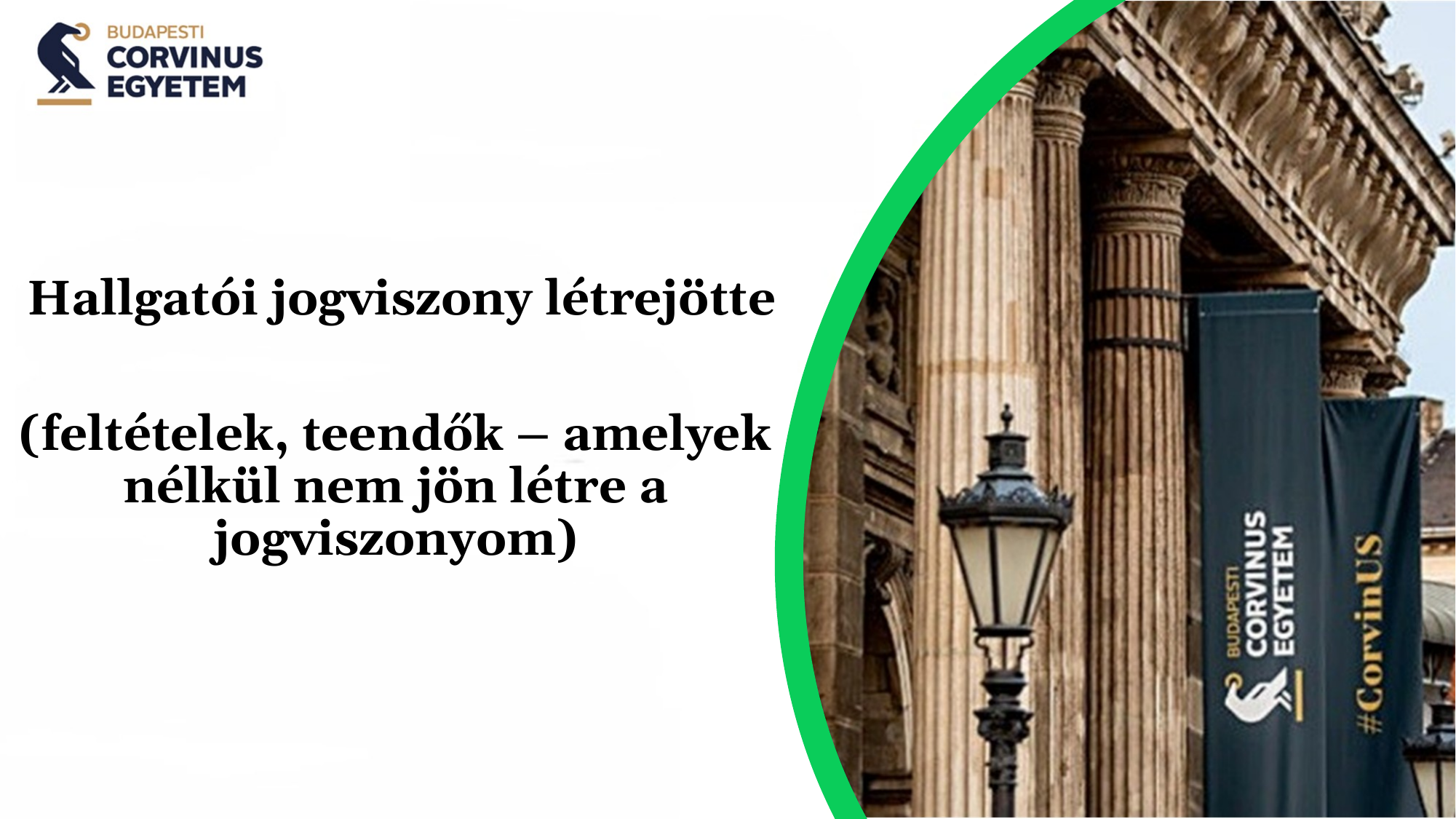

Hallgatói jogviszony létrejötte

(feltételek, teendők – amelyek nélkül nem jön létre a jogviszonyom)